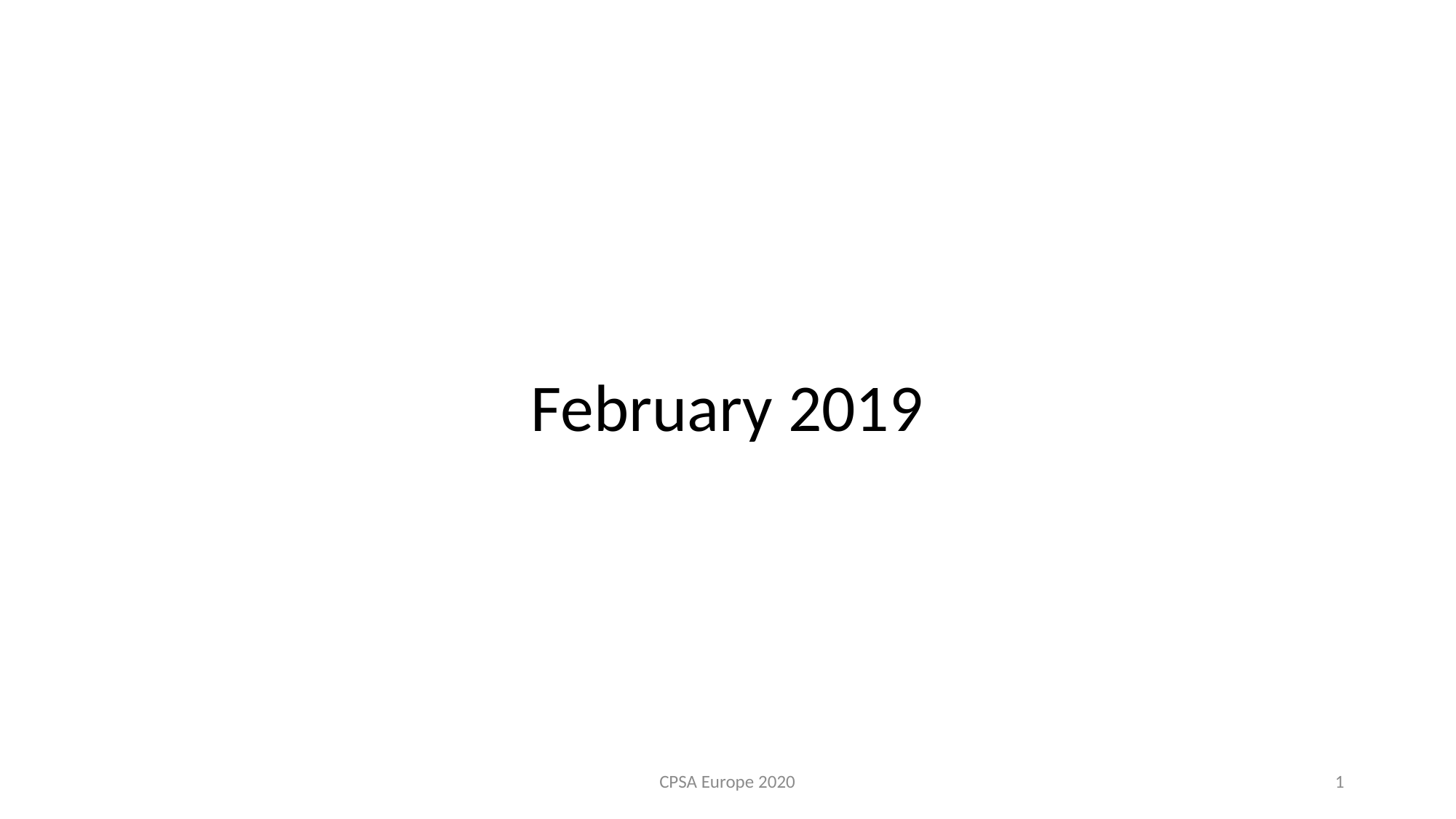

# February 2019
CPSA Europe 2020
1